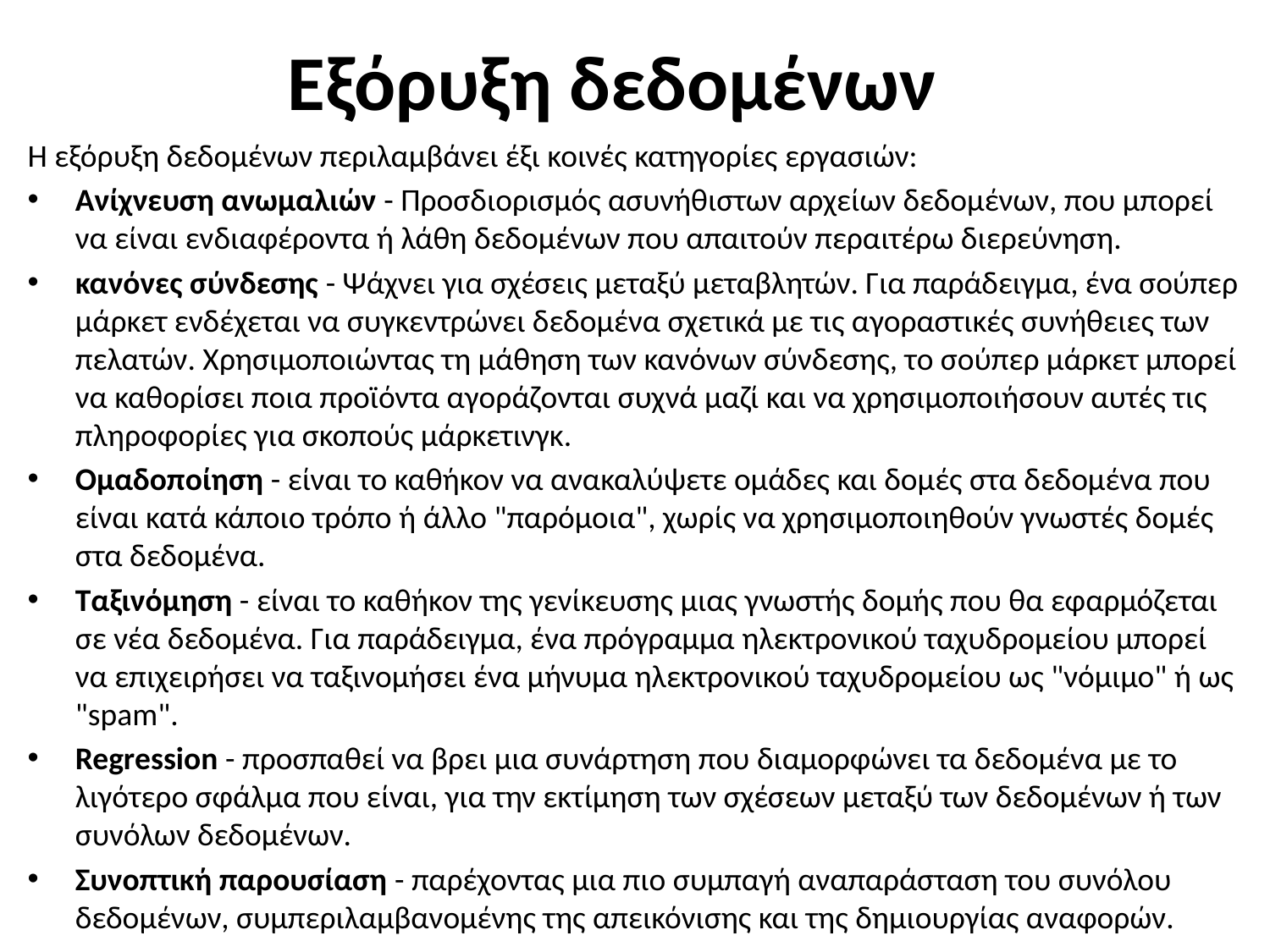

# Εξόρυξη δεδομένων
Η εξόρυξη δεδομένων περιλαμβάνει έξι κοινές κατηγορίες εργασιών:
Ανίχνευση ανωμαλιών - Προσδιορισμός ασυνήθιστων αρχείων δεδομένων, που μπορεί να είναι ενδιαφέροντα ή λάθη δεδομένων που απαιτούν περαιτέρω διερεύνηση.
κανόνες σύνδεσης - Ψάχνει για σχέσεις μεταξύ μεταβλητών. Για παράδειγμα, ένα σούπερ μάρκετ ενδέχεται να συγκεντρώνει δεδομένα σχετικά με τις αγοραστικές συνήθειες των πελατών. Χρησιμοποιώντας τη μάθηση των κανόνων σύνδεσης, το σούπερ μάρκετ μπορεί να καθορίσει ποια προϊόντα αγοράζονται συχνά μαζί και να χρησιμοποιήσουν αυτές τις πληροφορίες για σκοπούς μάρκετινγκ.
Ομαδοποίηση - είναι το καθήκον να ανακαλύψετε ομάδες και δομές στα δεδομένα που είναι κατά κάποιο τρόπο ή άλλο "παρόμοια", χωρίς να χρησιμοποιηθούν γνωστές δομές στα δεδομένα.
Ταξινόμηση - είναι το καθήκον της γενίκευσης μιας γνωστής δομής που θα εφαρμόζεται σε νέα δεδομένα. Για παράδειγμα, ένα πρόγραμμα ηλεκτρονικού ταχυδρομείου μπορεί να επιχειρήσει να ταξινομήσει ένα μήνυμα ηλεκτρονικού ταχυδρομείου ως "νόμιμο" ή ως "spam".
Regression - προσπαθεί να βρει μια συνάρτηση που διαμορφώνει τα δεδομένα με το λιγότερο σφάλμα που είναι, για την εκτίμηση των σχέσεων μεταξύ των δεδομένων ή των συνόλων δεδομένων.
Συνοπτική παρουσίαση - παρέχοντας μια πιο συμπαγή αναπαράσταση του συνόλου δεδομένων, συμπεριλαμβανομένης της απεικόνισης και της δημιουργίας αναφορών.